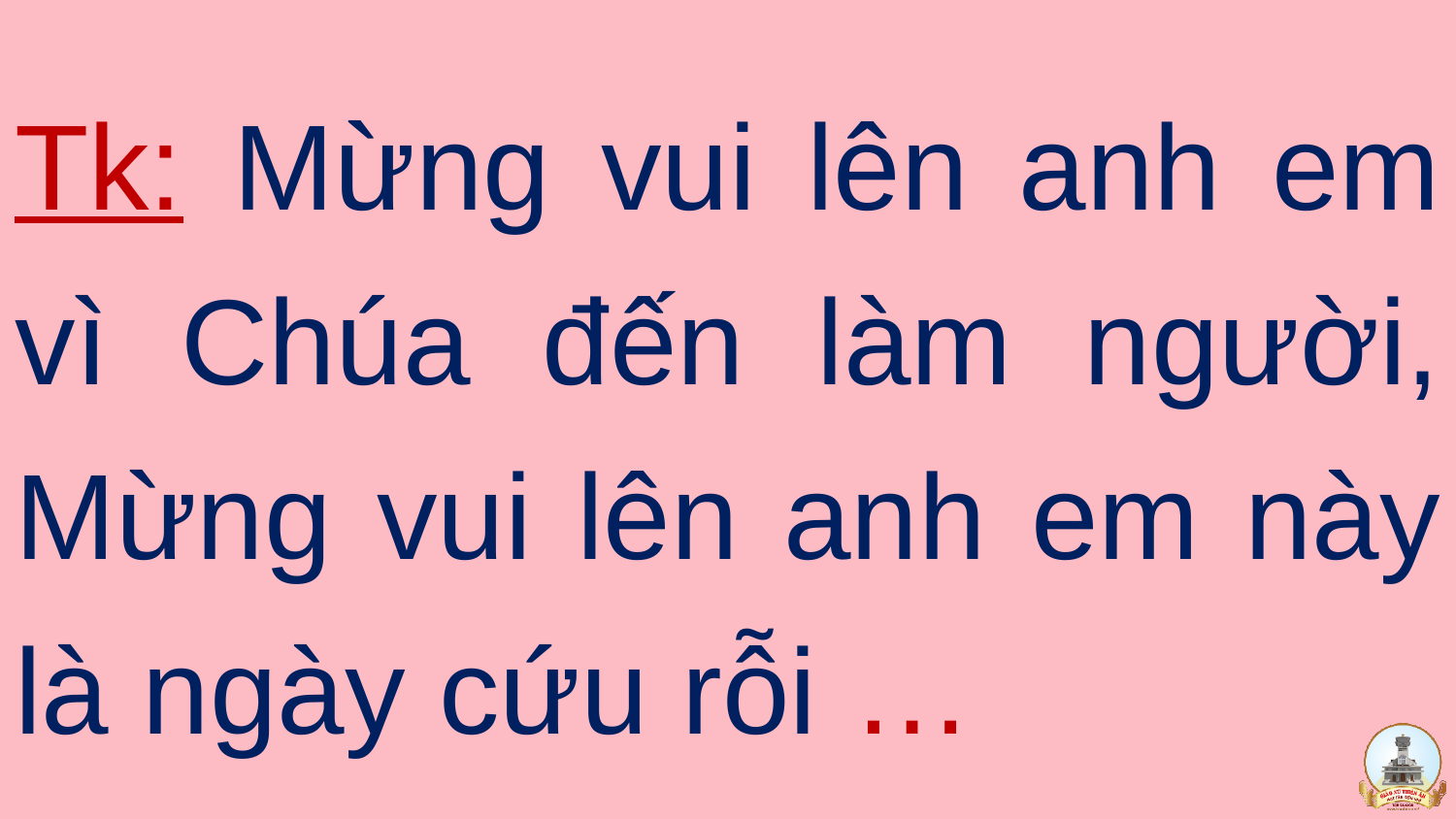

# Tk: Mừng vui lên anh em vì Chúa đến làm người, Mừng vui lên anh em này là ngày cứu rỗi …